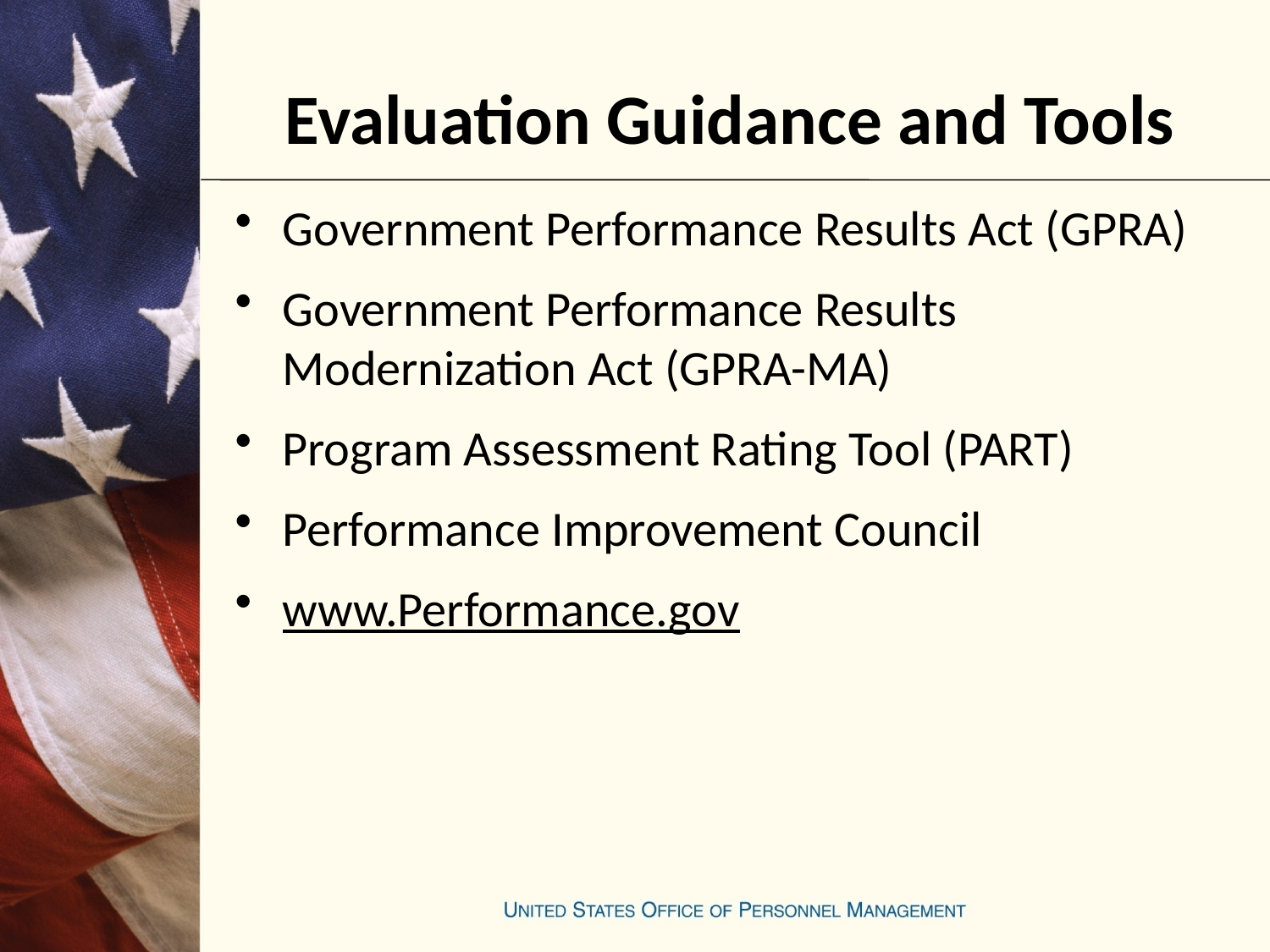

# Evaluation Guidance and Tools
Government Performance Results Act (GPRA)
Government Performance Results Modernization Act (GPRA-MA)
Program Assessment Rating Tool (PART)
Performance Improvement Council
www.Performance.gov